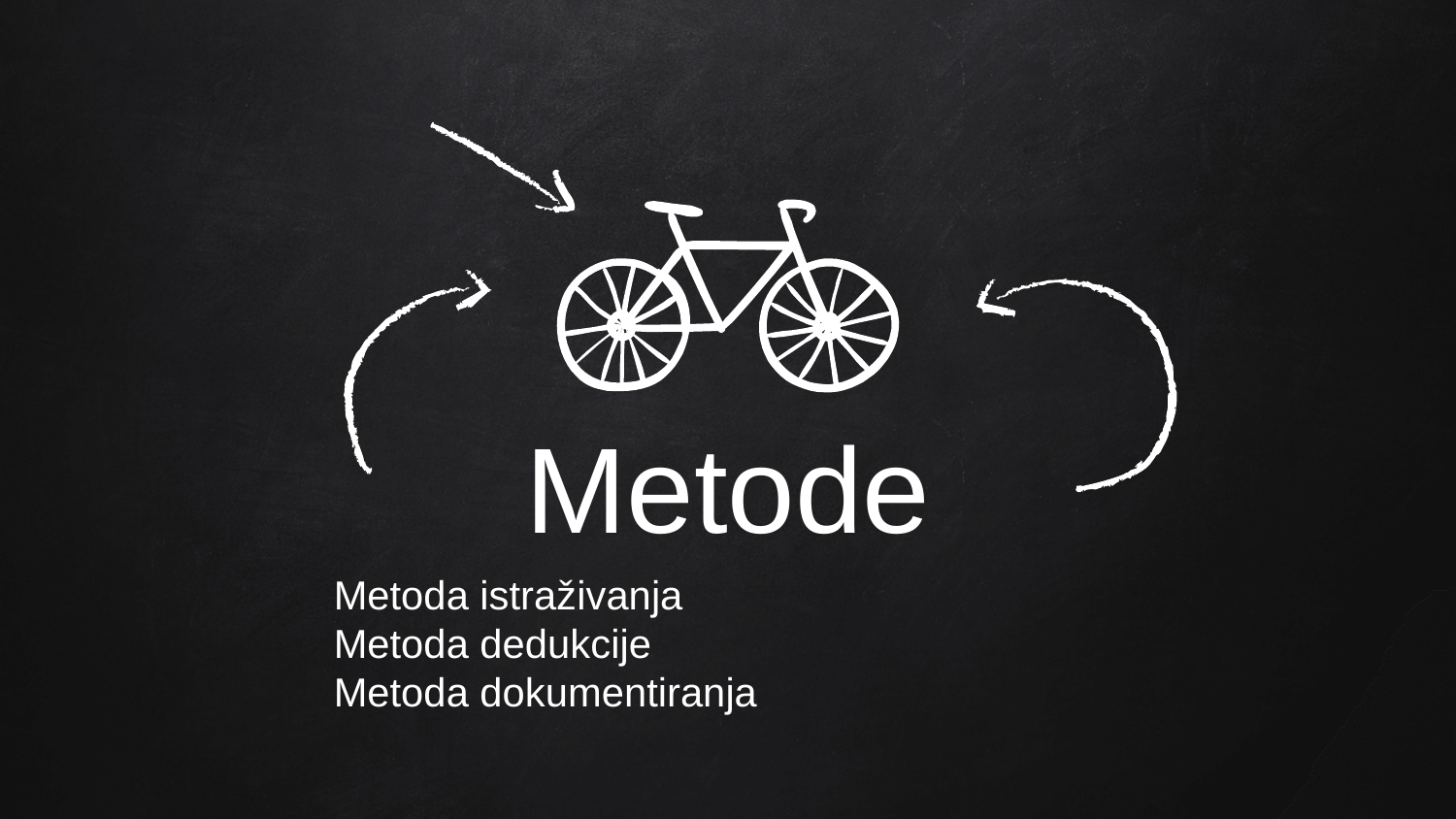

Metode
Metoda istraživanja
Metoda dedukcije
Metoda dokumentiranja